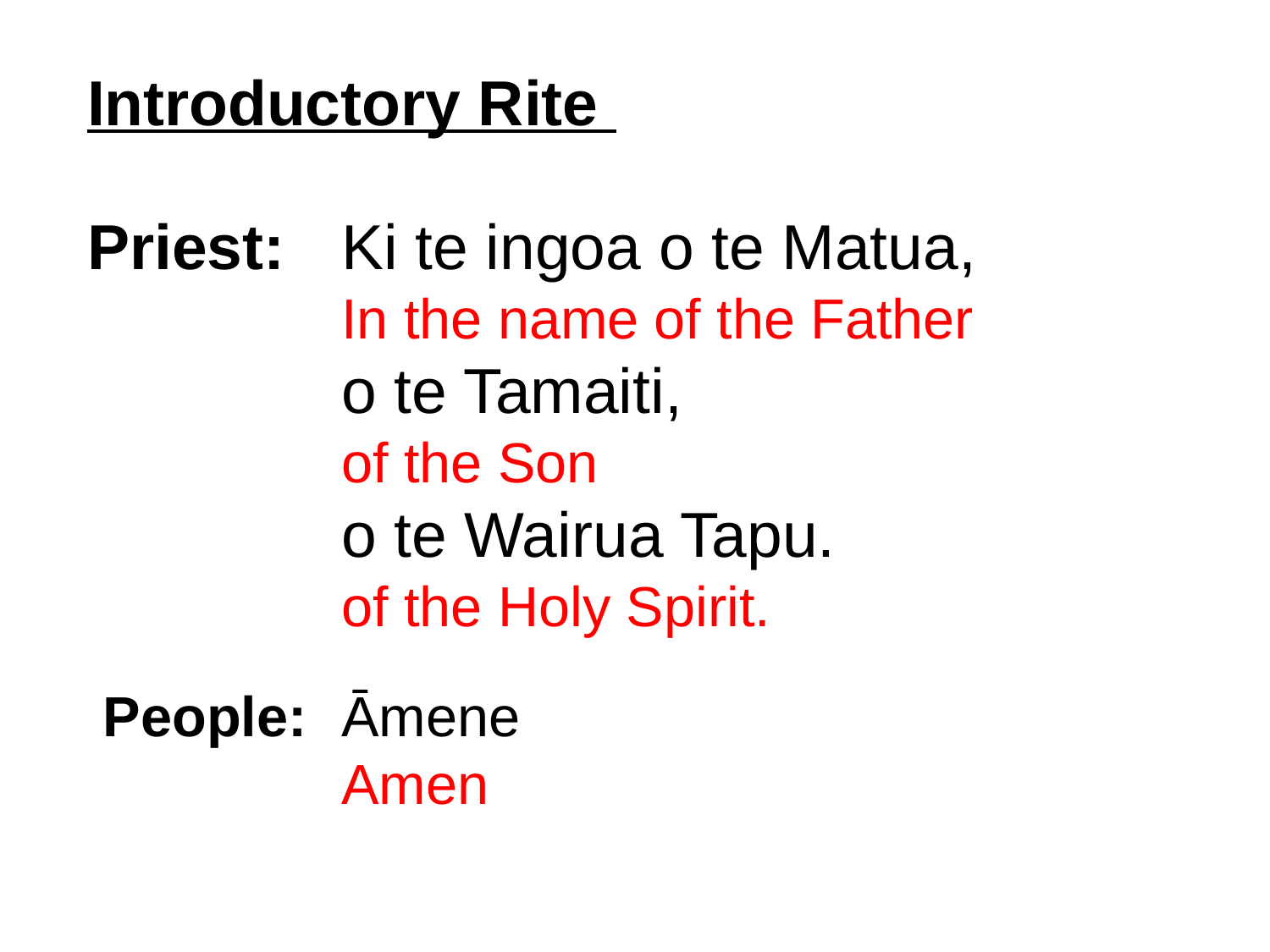

Te Reo Introductory Rite 1/2
Introductory Rite

Priest: 	Ki te ingoa o te Matua,
 		In the name of the Father
		o te Tamaiti,
		of the Son
 		o te Wairua Tapu.
		of the Holy Spirit.

 People: 	Āmene
		Amen